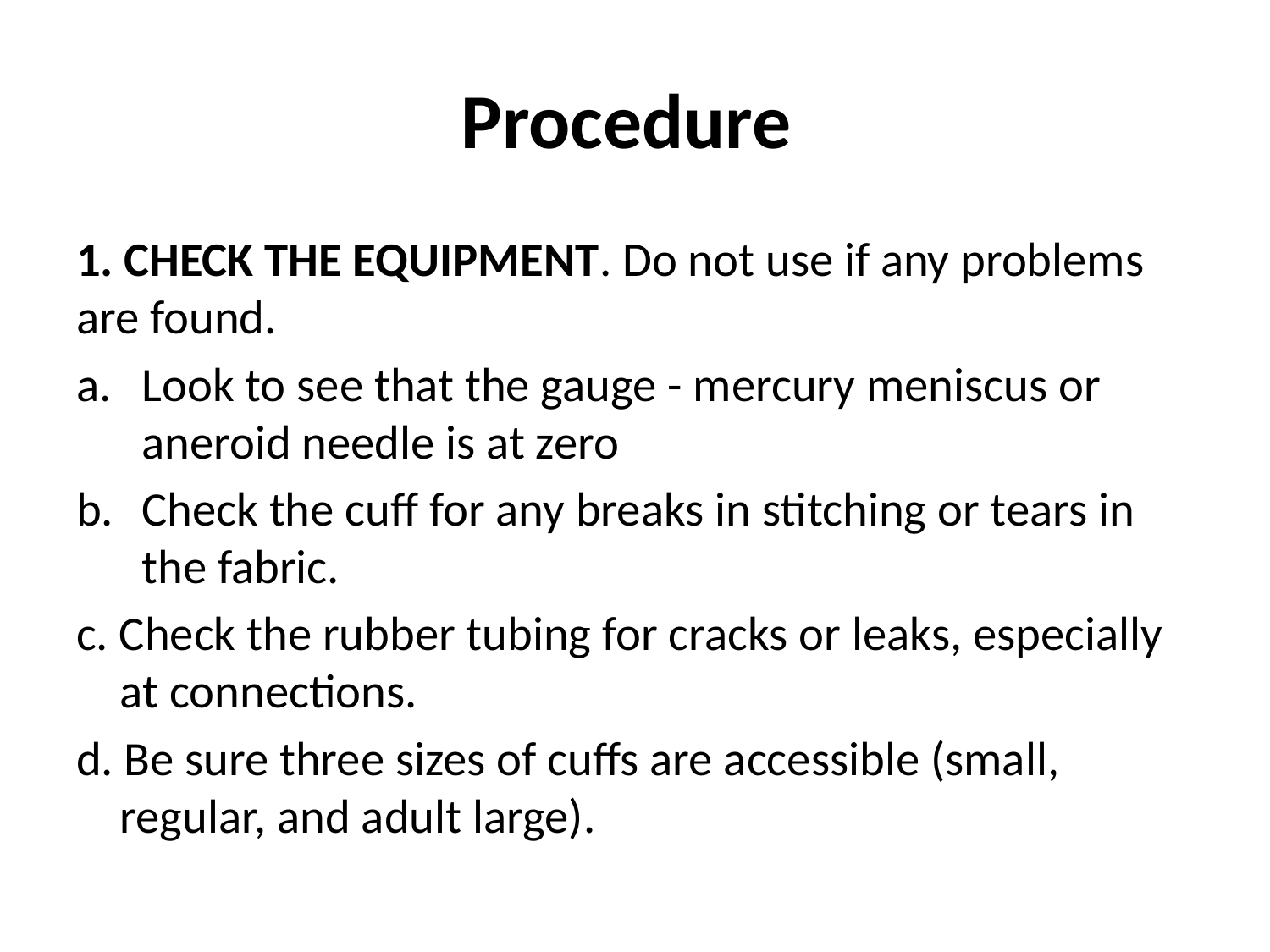

# Procedure
1. CHECK THE EQUIPMENT. Do not use if any problems are found.
Look to see that the gauge - mercury meniscus or aneroid needle is at zero
Check the cuff for any breaks in stitching or tears in the fabric.
c. Check the rubber tubing for cracks or leaks, especially at connections.
d. Be sure three sizes of cuffs are accessible (small, regular, and adult large).